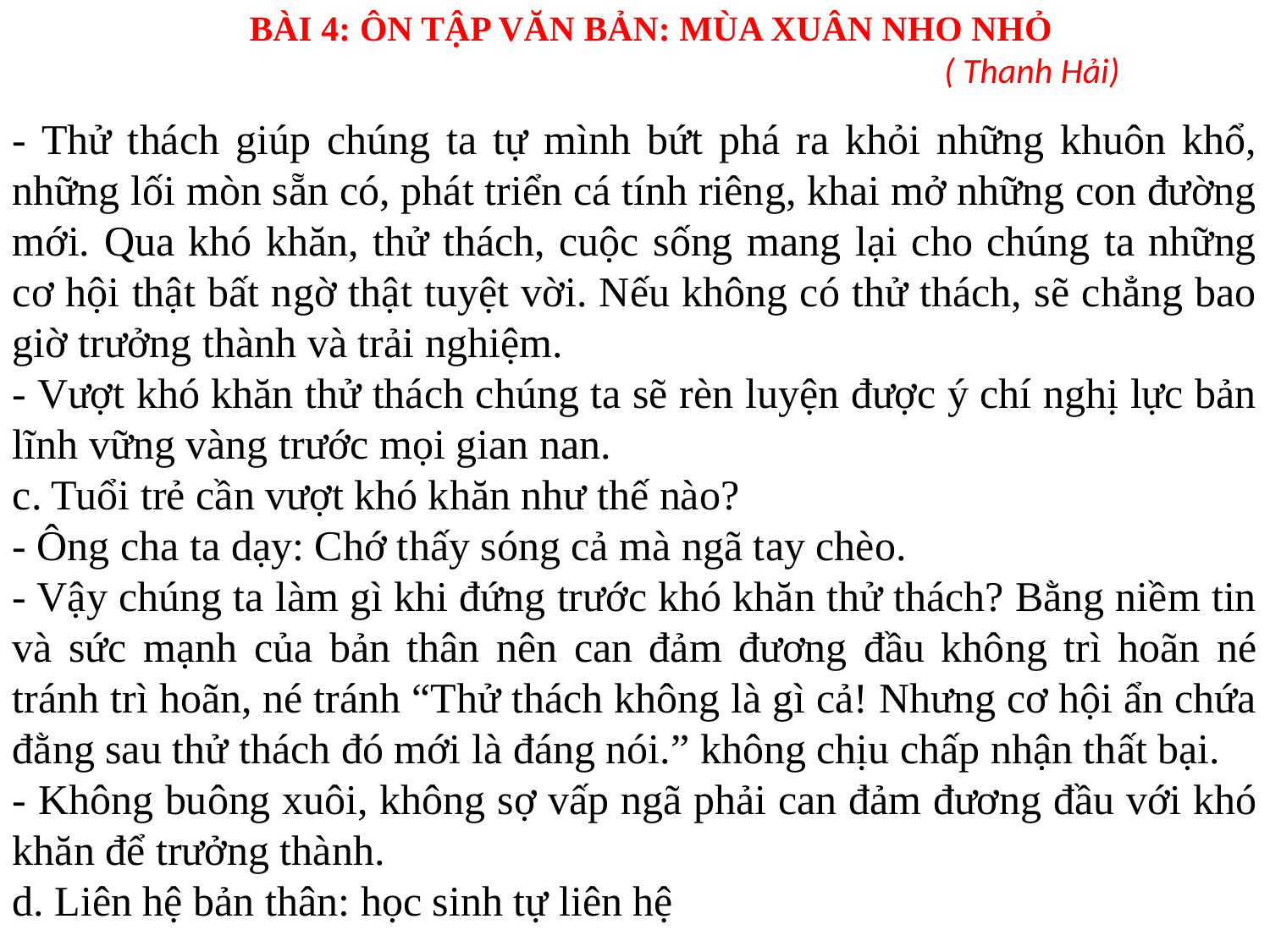

BÀI 4: ÔN TẬP VĂN BẢN: MÙA XUÂN NHO NHỎ
						( Thanh Hải)

- Thử thách giúp chúng ta tự mình bứt phá ra khỏi những khuôn khổ, những lối mòn sẵn có, phát triển cá tính riêng, khai mở những con đường mới. Qua khó khăn, thử thách, cuộc sống mang lại cho chúng ta những cơ hội thật bất ngờ thật tuyệt vời. Nếu không có thử thách, sẽ chẳng bao giờ trưởng thành và trải nghiệm.
- Vượt khó khăn thử thách chúng ta sẽ rèn luyện được ý chí nghị lực bản lĩnh vững vàng trước mọi gian nan.
c. Tuổi trẻ cần vượt khó khăn như thế nào?
- Ông cha ta dạy: Chớ thấy sóng cả mà ngã tay chèo.
- Vậy chúng ta làm gì khi đứng trước khó khăn thử thách? Bằng niềm tin và sức mạnh của bản thân nên can đảm đương đầu không trì hoãn né tránh trì hoãn, né tránh “Thử thách không là gì cả! Nhưng cơ hội ẩn chứa đằng sau thử thách đó mới là đáng nói.” không chịu chấp nhận thất bại.
- Không buông xuôi, không sợ vấp ngã phải can đảm đương đầu với khó khăn để trưởng thành.
d. Liên hệ bản thân: học sinh tự liên hệ